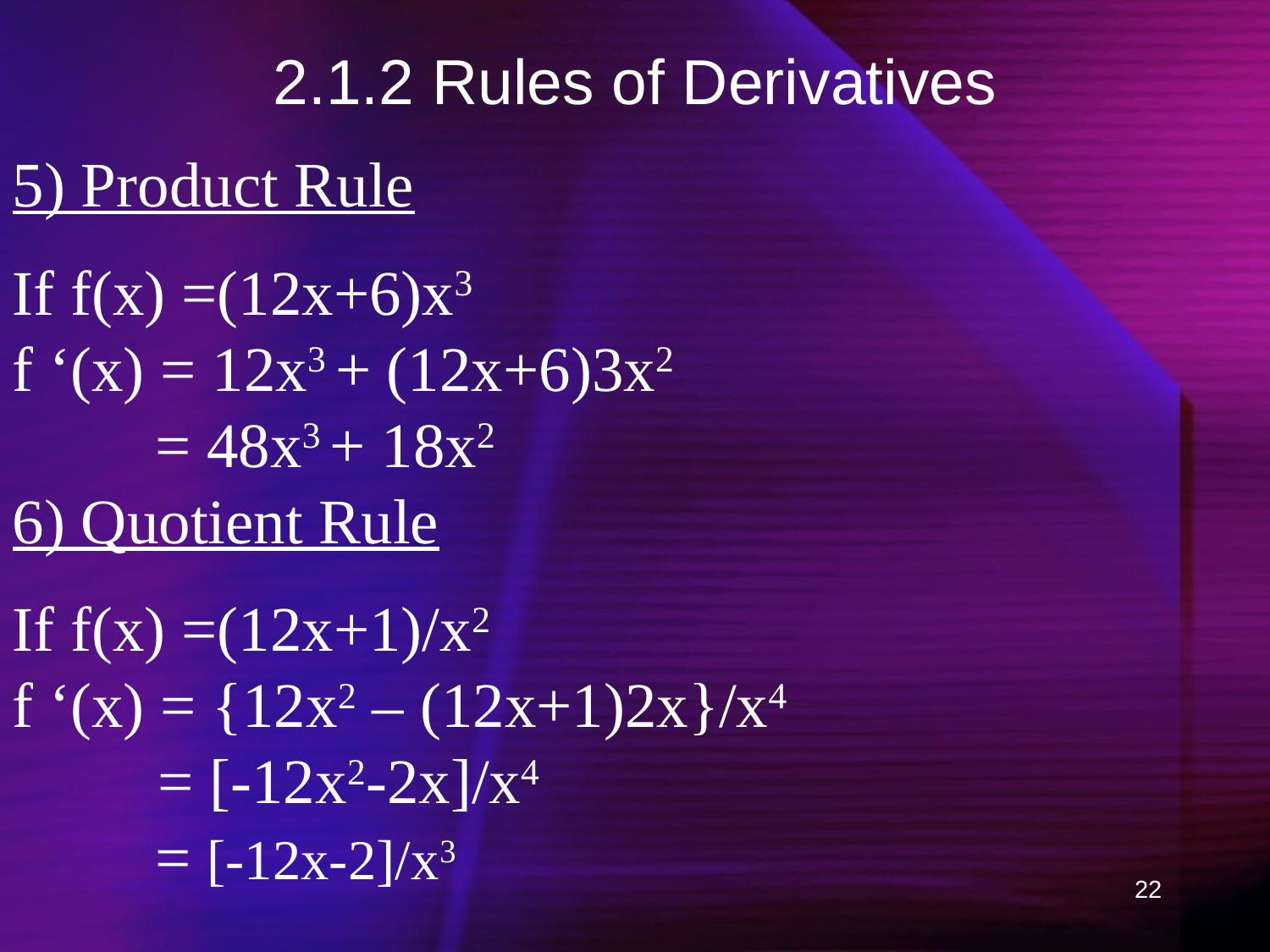

# 2.1.2 Rules of Derivatives
5) Product Rule
If f(x) =(12x+6)x3
f ‘(x) = 12x3 + (12x+6)3x2
	 = 48x3 + 18x2
6) Quotient Rule
If f(x) =(12x+1)/x2
f ‘(x) = {12x2 – (12x+1)2x}/x4
	  = [-12x2-2x]/x4
	 = [-12x-2]/x3
22